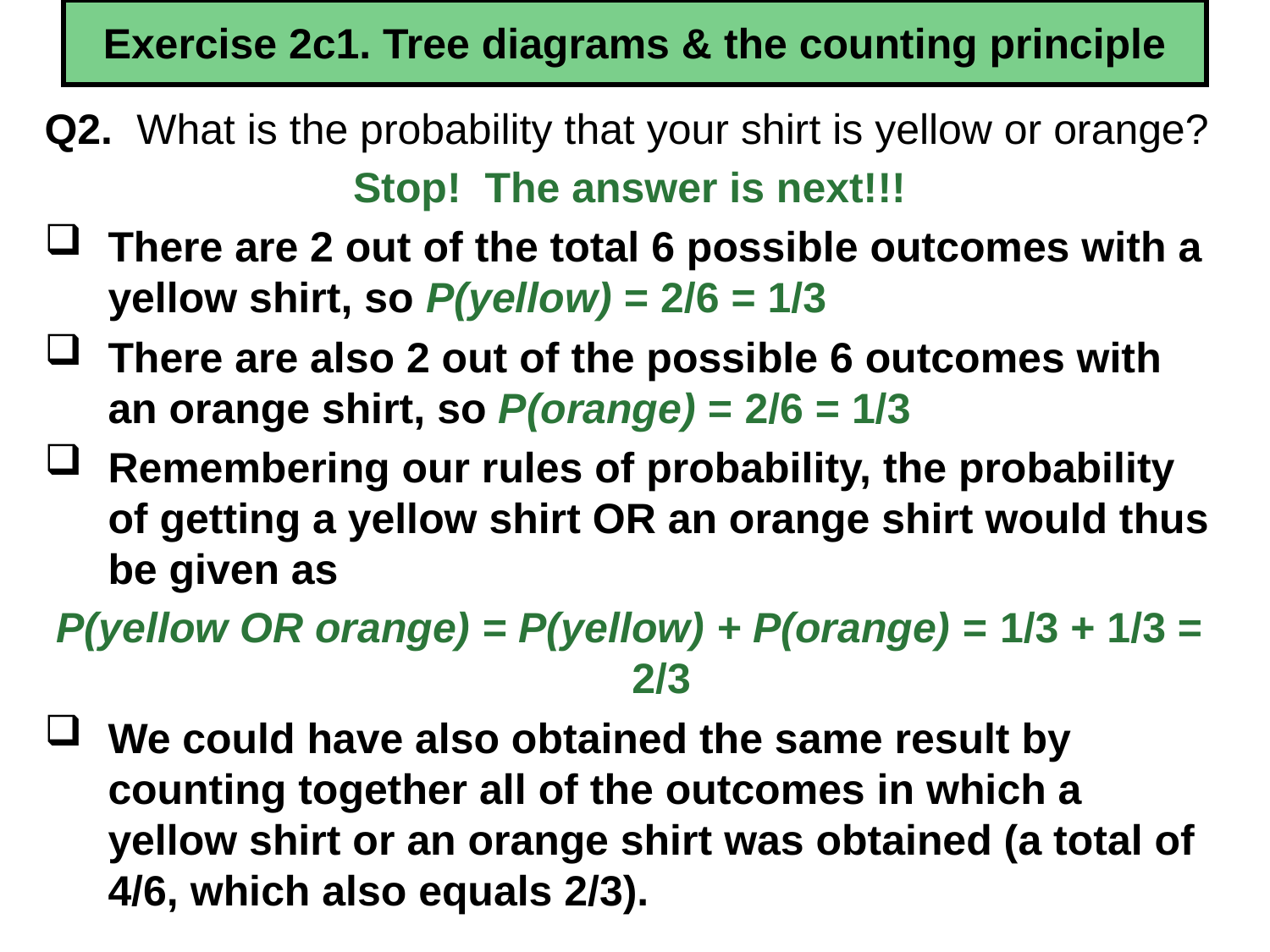

# Exercise 2c1. Tree diagrams & the counting principle
Q2.  What is the probability that your shirt is yellow or orange?
Stop!  The answer is next!!!
There are 2 out of the total 6 possible outcomes with a yellow shirt, so P(yellow) = 2/6 = 1/3
There are also 2 out of the possible 6 outcomes with an orange shirt, so P(orange) = 2/6 = 1/3
Remembering our rules of probability, the probability of getting a yellow shirt OR an orange shirt would thus be given as
P(yellow OR orange) = P(yellow) + P(orange) = 1/3 + 1/3 = 2/3
We could have also obtained the same result by counting together all of the outcomes in which a yellow shirt or an orange shirt was obtained (a total of 4/6, which also equals 2/3).
86